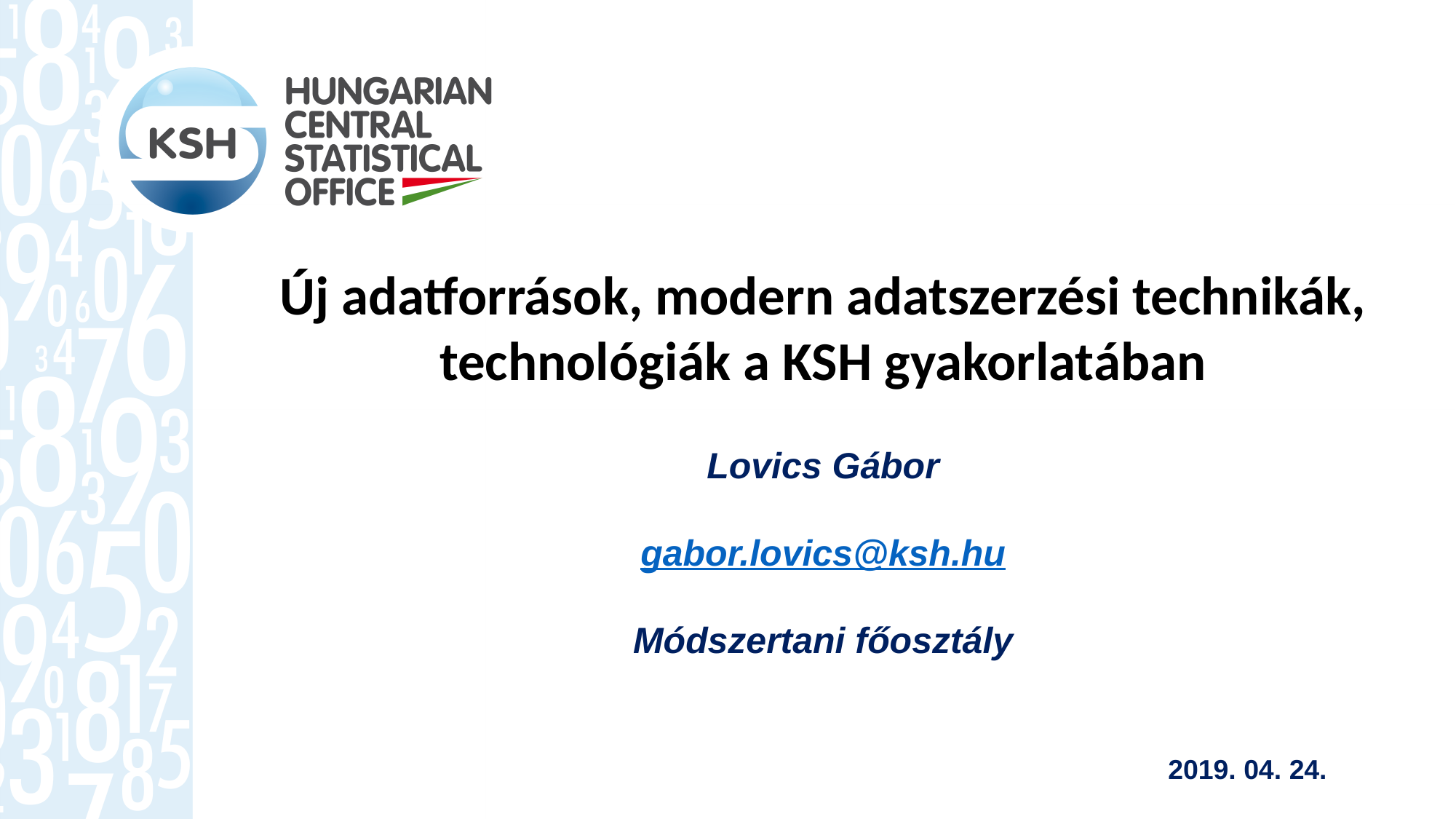

Új adatforrások, modern adatszerzési technikák, technológiák a KSH gyakorlatában
Lovics Gábor

gabor.lovics@ksh.hu

Módszertani főosztály
 2019. 04. 24.